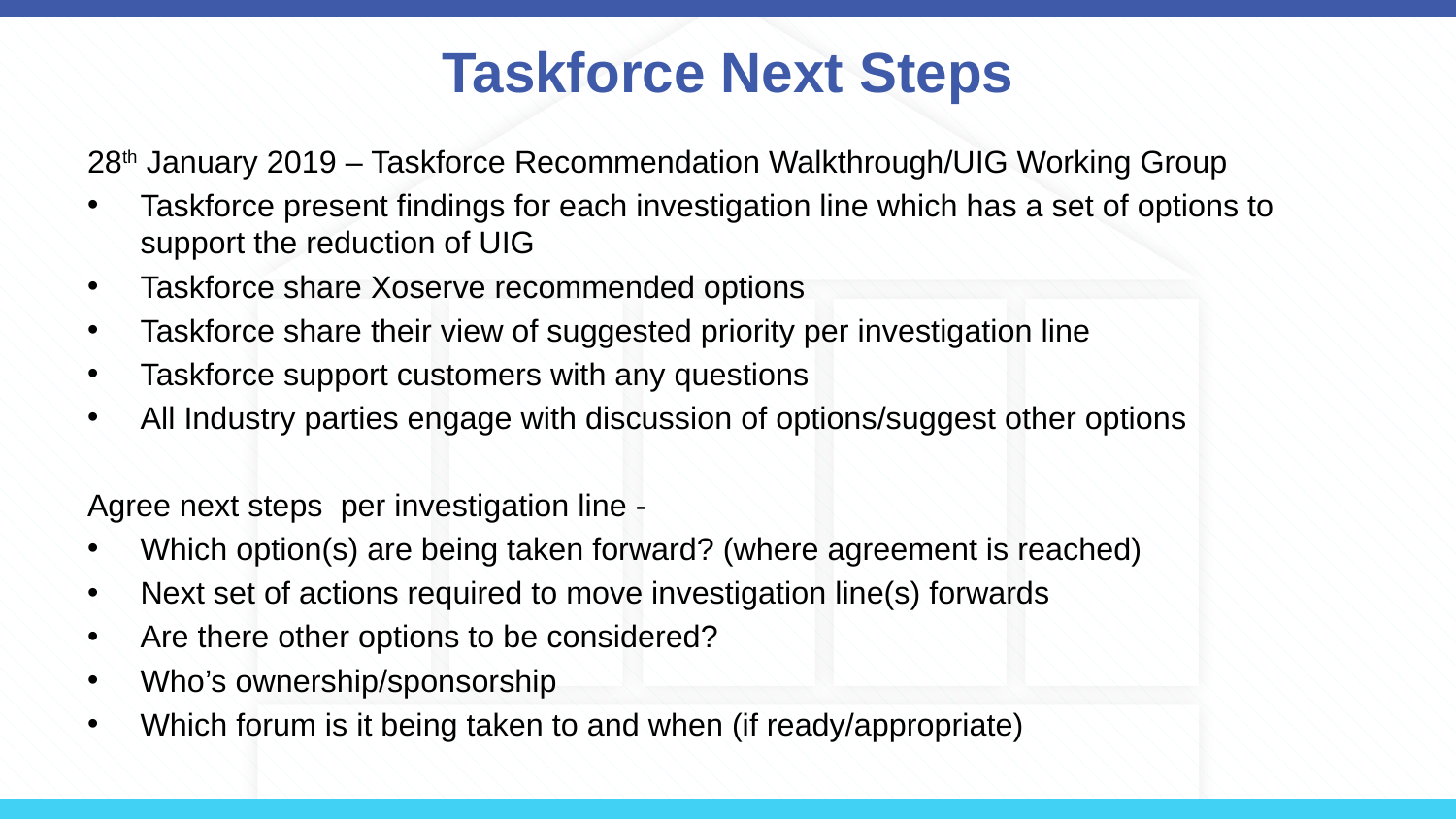

# Taskforce Next Steps
28th January 2019 – Taskforce Recommendation Walkthrough/UIG Working Group
Taskforce present findings for each investigation line which has a set of options to support the reduction of UIG
Taskforce share Xoserve recommended options
Taskforce share their view of suggested priority per investigation line
Taskforce support customers with any questions
All Industry parties engage with discussion of options/suggest other options

Agree next steps  per investigation line -
Which option(s) are being taken forward? (where agreement is reached)
Next set of actions required to move investigation line(s) forwards
Are there other options to be considered?
Who’s ownership/sponsorship
Which forum is it being taken to and when (if ready/appropriate)